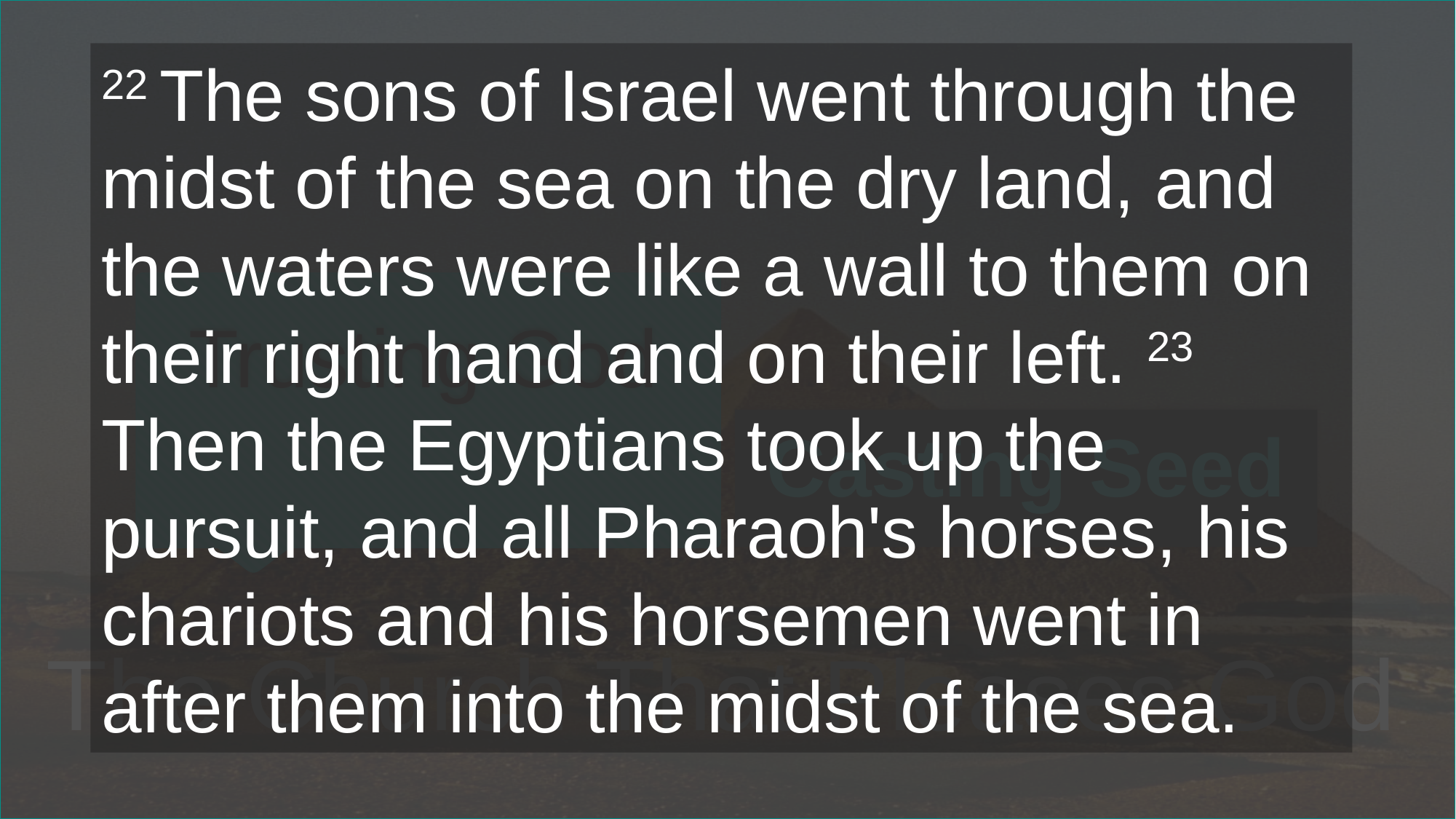

22 The sons of Israel went through the midst of the sea on the dry land, and the waters were like a wall to them on their right hand and on their left. 23 Then the Egyptians took up the pursuit, and all Pharaoh's horses, his chariots and his horsemen went in after them into the midst of the sea.
# Trusting God
Casting Seed
The Church That Pleases God